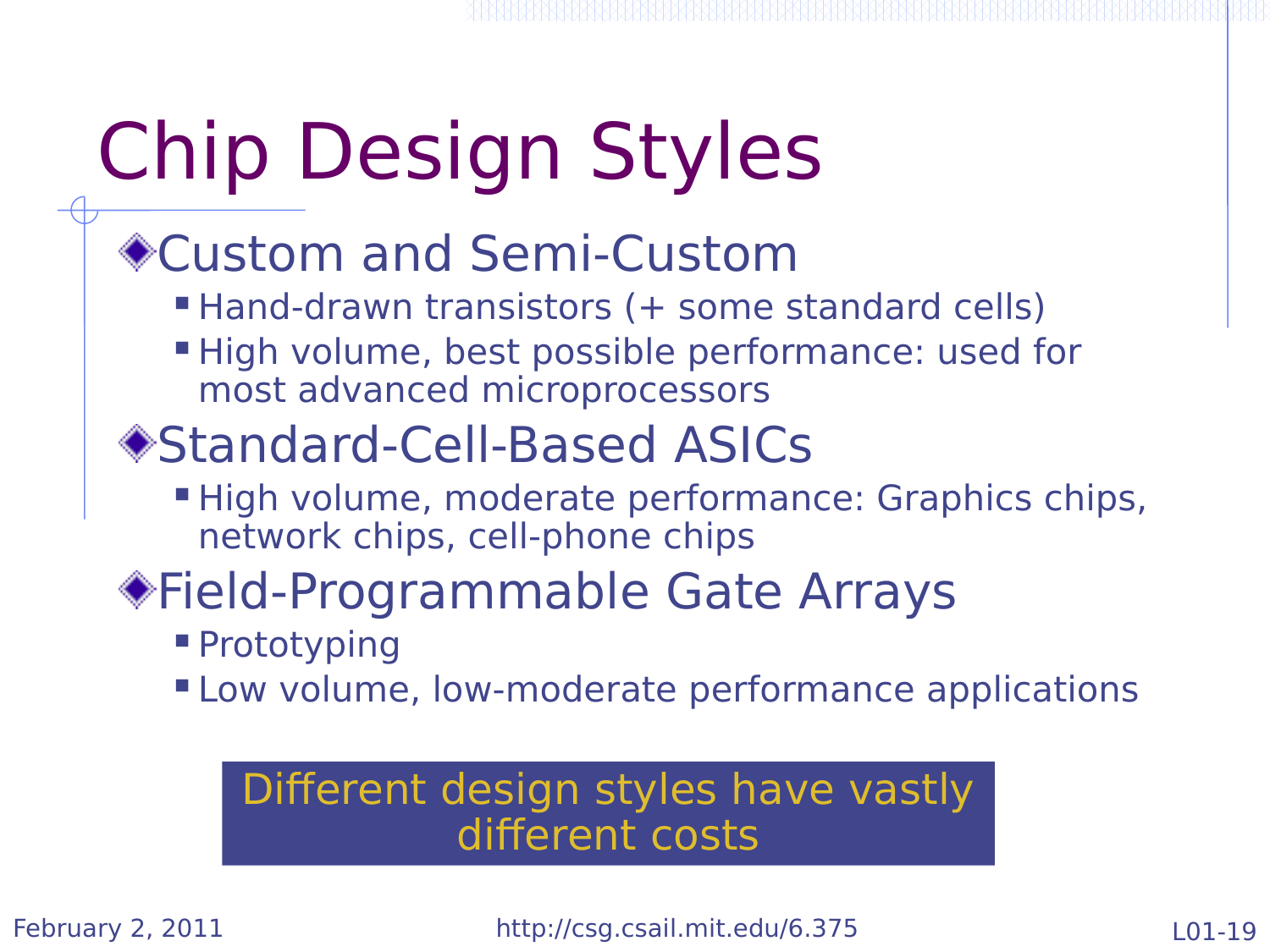

Chip Design Styles
Custom and Semi-Custom
Hand-drawn transistors (+ some standard cells)
High volume, best possible performance: used for most advanced microprocessors
Standard-Cell-Based ASICs
High volume, moderate performance: Graphics chips, network chips, cell-phone chips
Field-Programmable Gate Arrays
Prototyping
Low volume, low-moderate performance applications
Different design styles have vastly different costs
L01-19
February 2, 2011
http://csg.csail.mit.edu/6.375